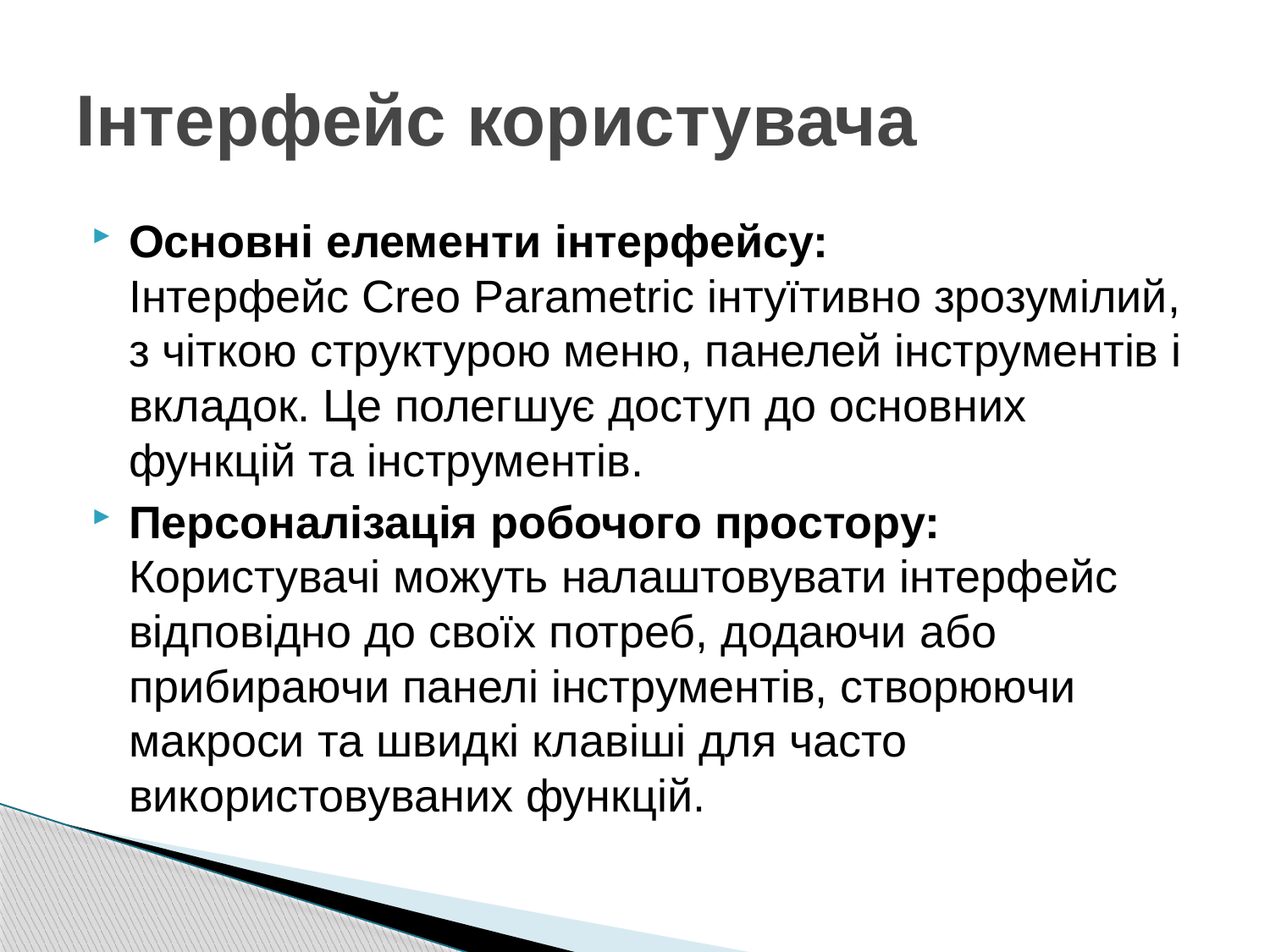

# Інтерфейс користувача
Основні елементи інтерфейсу:
Інтерфейс Creo Parametric інтуїтивно зрозумілий, з чіткою структурою меню, панелей інструментів і вкладок. Це полегшує доступ до основних функцій та інструментів.
Персоналізація робочого простору:
Користувачі можуть налаштовувати інтерфейс відповідно до своїх потреб, додаючи або прибираючи панелі інструментів, створюючи макроси та швидкі клавіші для часто використовуваних функцій.